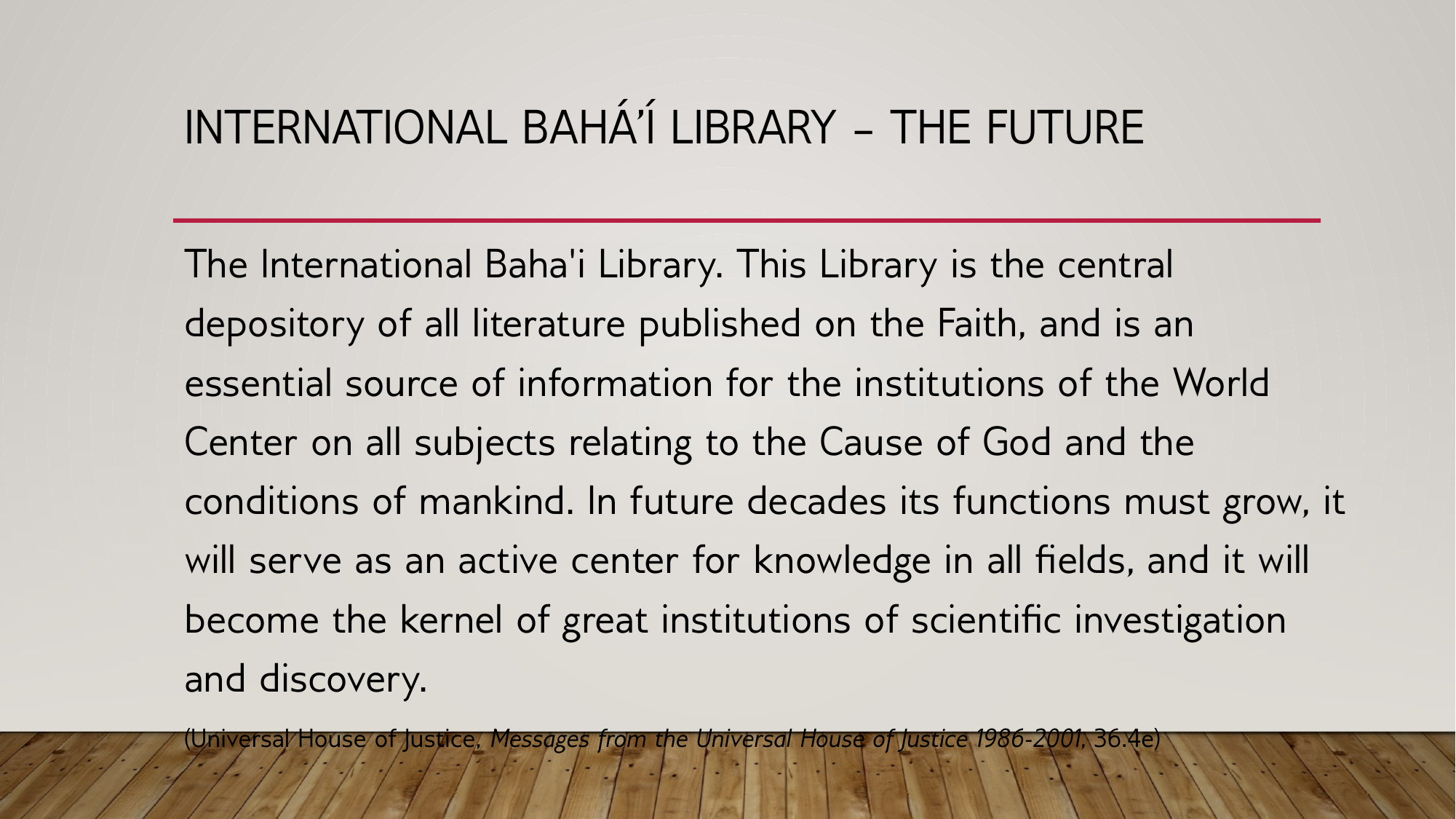

# International Bahá’í Library – The Future
The International Baha'i Library. This Library is the central depository of all literature published on the Faith, and is an essential source of information for the institutions of the World Center on all subjects relating to the Cause of God and the conditions of mankind. In future decades its functions must grow, it will serve as an active center for knowledge in all fields, and it will become the kernel of great institutions of scientific investigation and discovery.
(Universal House of Justice, Messages from the Universal House of Justice 1986-2001, 36.4e)